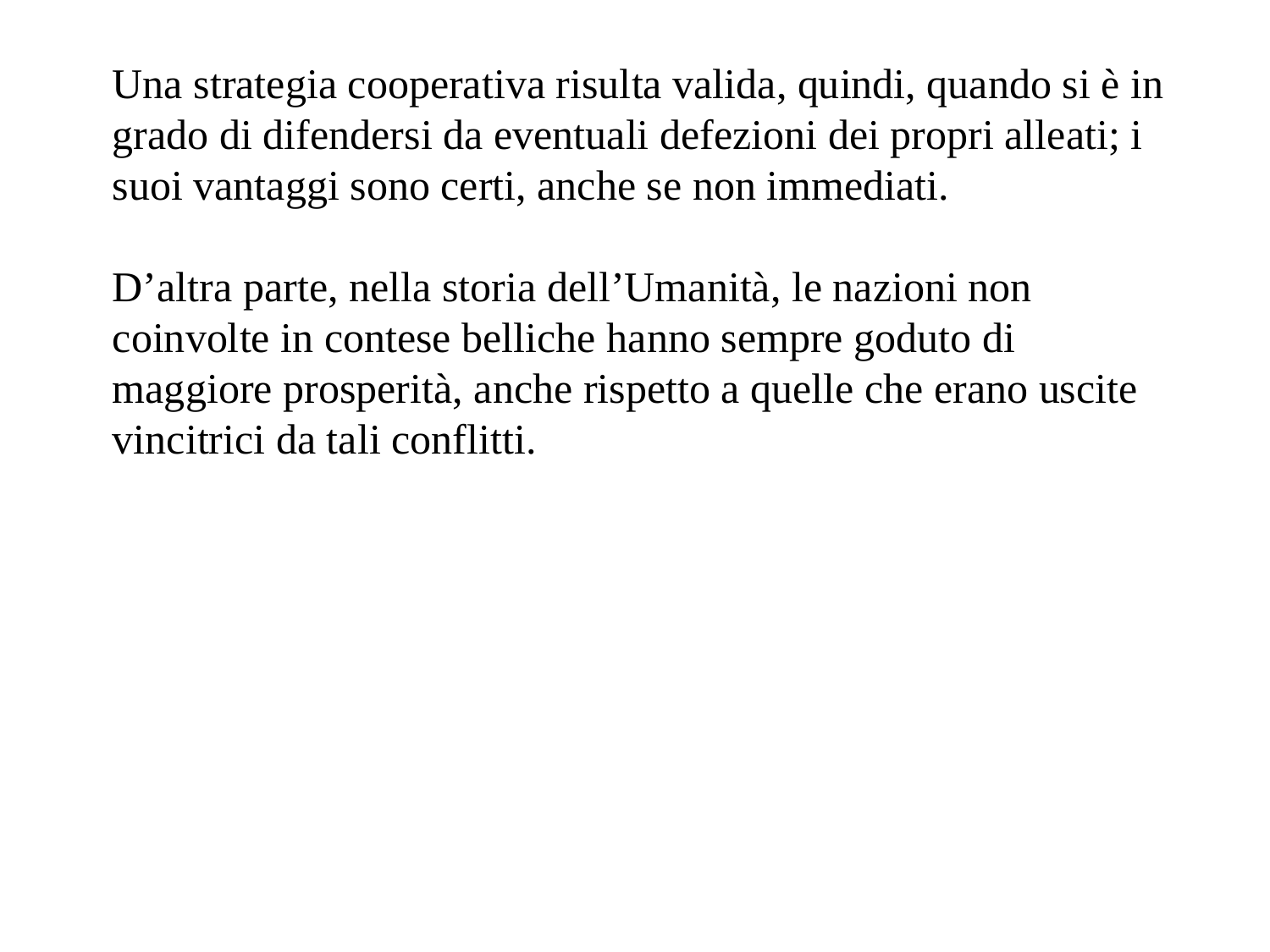

Una strategia cooperativa risulta valida, quindi, quando si è in grado di difendersi da eventuali defezioni dei propri alleati; i suoi vantaggi sono certi, anche se non immediati.

D’altra parte, nella storia dell’Umanità, le nazioni non coinvolte in contese belliche hanno sempre goduto di maggiore prosperità, anche rispetto a quelle che erano uscite vincitrici da tali conflitti.